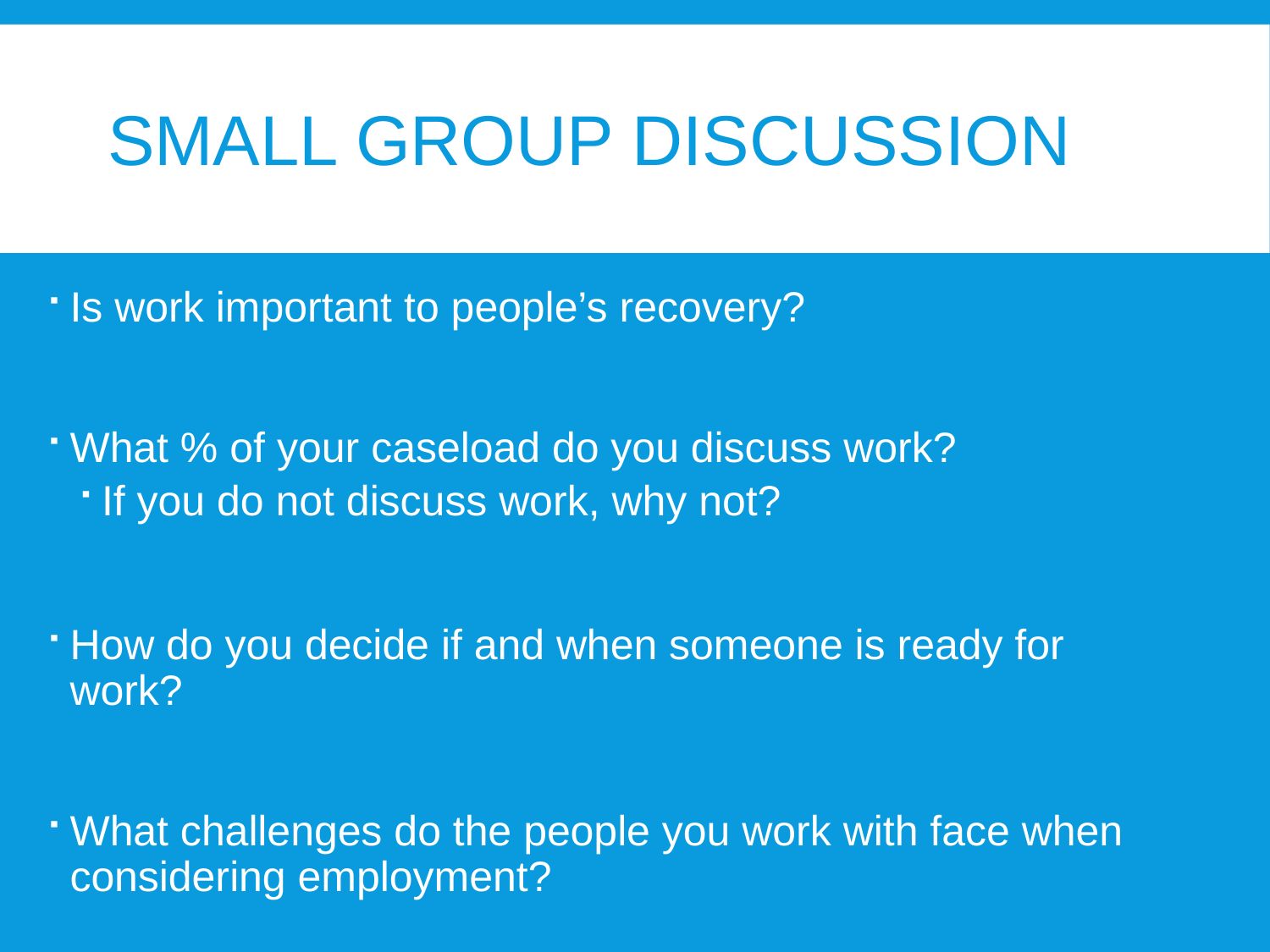

# Small Group Discussion
Is work important to people’s recovery?

What % of your caseload do you discuss work?
If you do not discuss work, why not?

How do you decide if and when someone is ready for work?

What challenges do the people you work with face when considering employment?